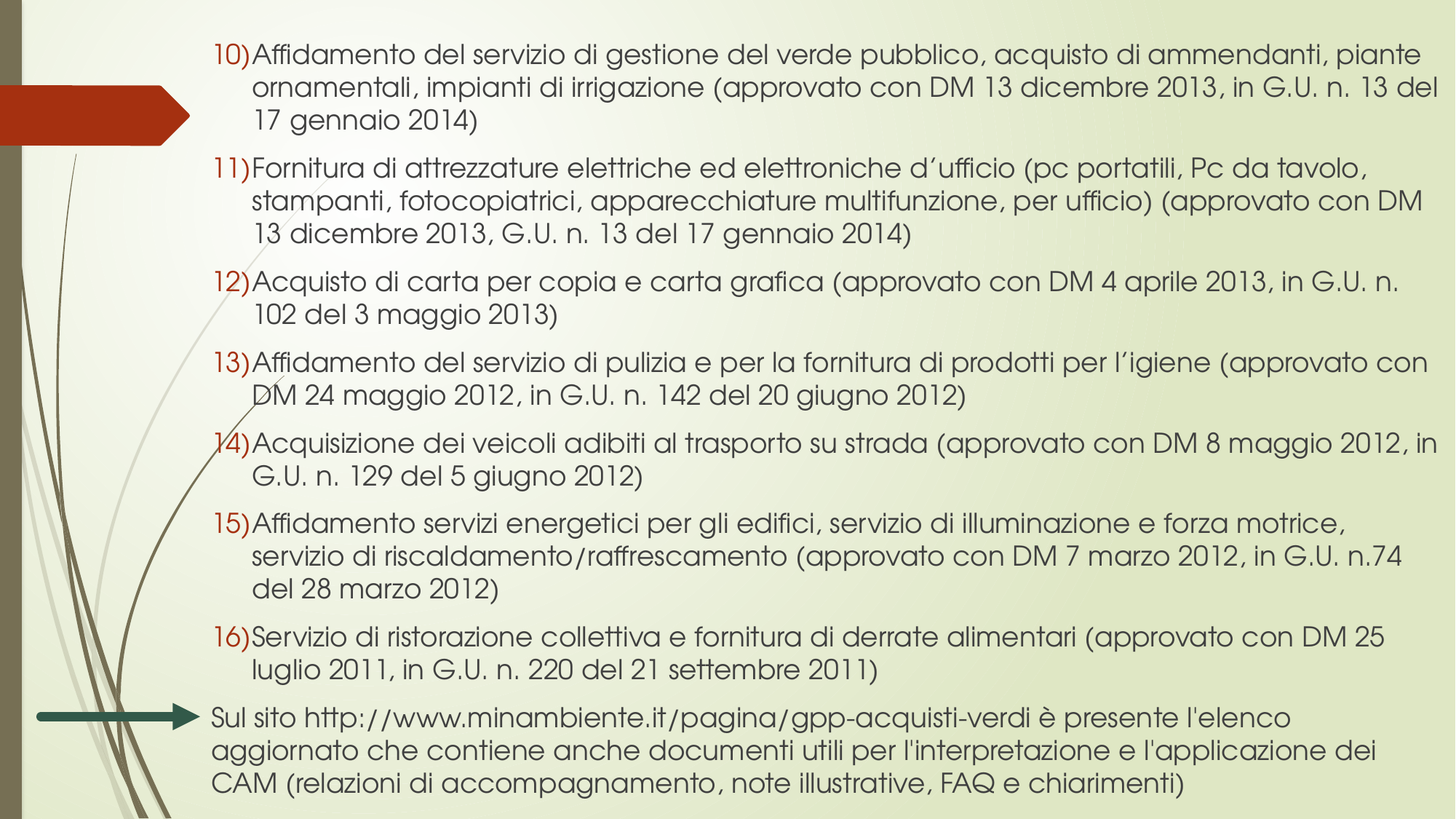

Affidamento del servizio di gestione del verde pubblico, acquisto di ammendanti, piante ornamentali, impianti di irrigazione (approvato con DM 13 dicembre 2013, in G.U. n. 13 del 17 gennaio 2014)
Fornitura di attrezzature elettriche ed elettroniche d’ufficio (pc portatili, Pc da tavolo, stampanti, fotocopiatrici, apparecchiature multifunzione, per ufficio) (approvato con DM 13 dicembre 2013, G.U. n. 13 del 17 gennaio 2014)
Acquisto di carta per copia e carta grafica (approvato con DM 4 aprile 2013, in G.U. n. 102 del 3 maggio 2013)
Affidamento del servizio di pulizia e per la fornitura di prodotti per l’igiene (approvato con DM 24 maggio 2012, in G.U. n. 142 del 20 giugno 2012)
Acquisizione dei veicoli adibiti al trasporto su strada (approvato con DM 8 maggio 2012, in G.U. n. 129 del 5 giugno 2012)
Affidamento servizi energetici per gli edifici, servizio di illuminazione e forza motrice, servizio di riscaldamento/raffrescamento (approvato con DM 7 marzo 2012, in G.U. n.74 del 28 marzo 2012)
Servizio di ristorazione collettiva e fornitura di derrate alimentari (approvato con DM 25 luglio 2011, in G.U. n. 220 del 21 settembre 2011)
Sul sito http://www.minambiente.it/pagina/gpp-acquisti-verdi è presente l'elenco aggiornato che contiene anche documenti utili per l'interpretazione e l'applicazione dei CAM (relazioni di accompagnamento, note illustrative, FAQ e chiarimenti)